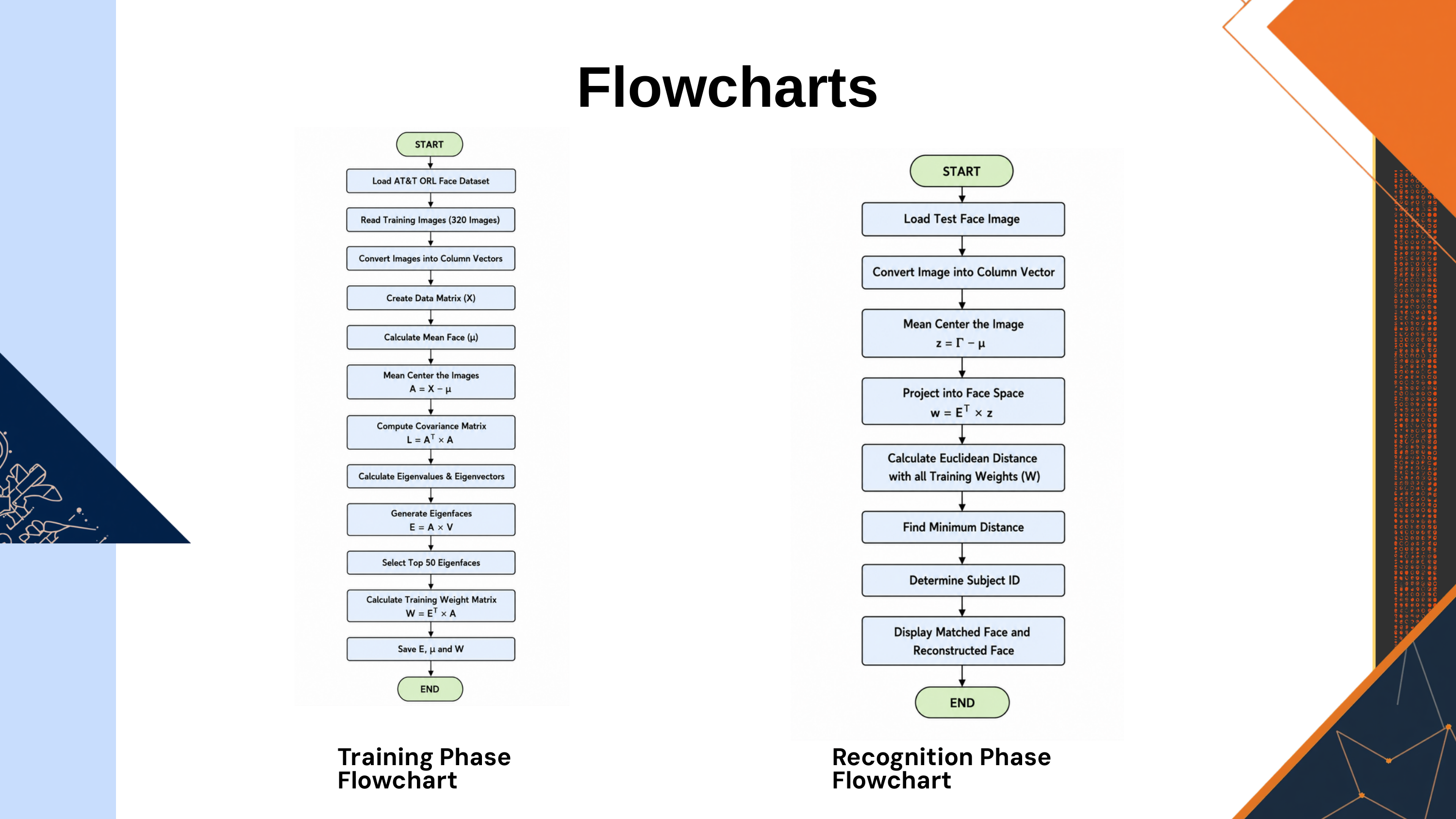

Flowcharts

Training Phase Flowchart
Recognition Phase Flowchart